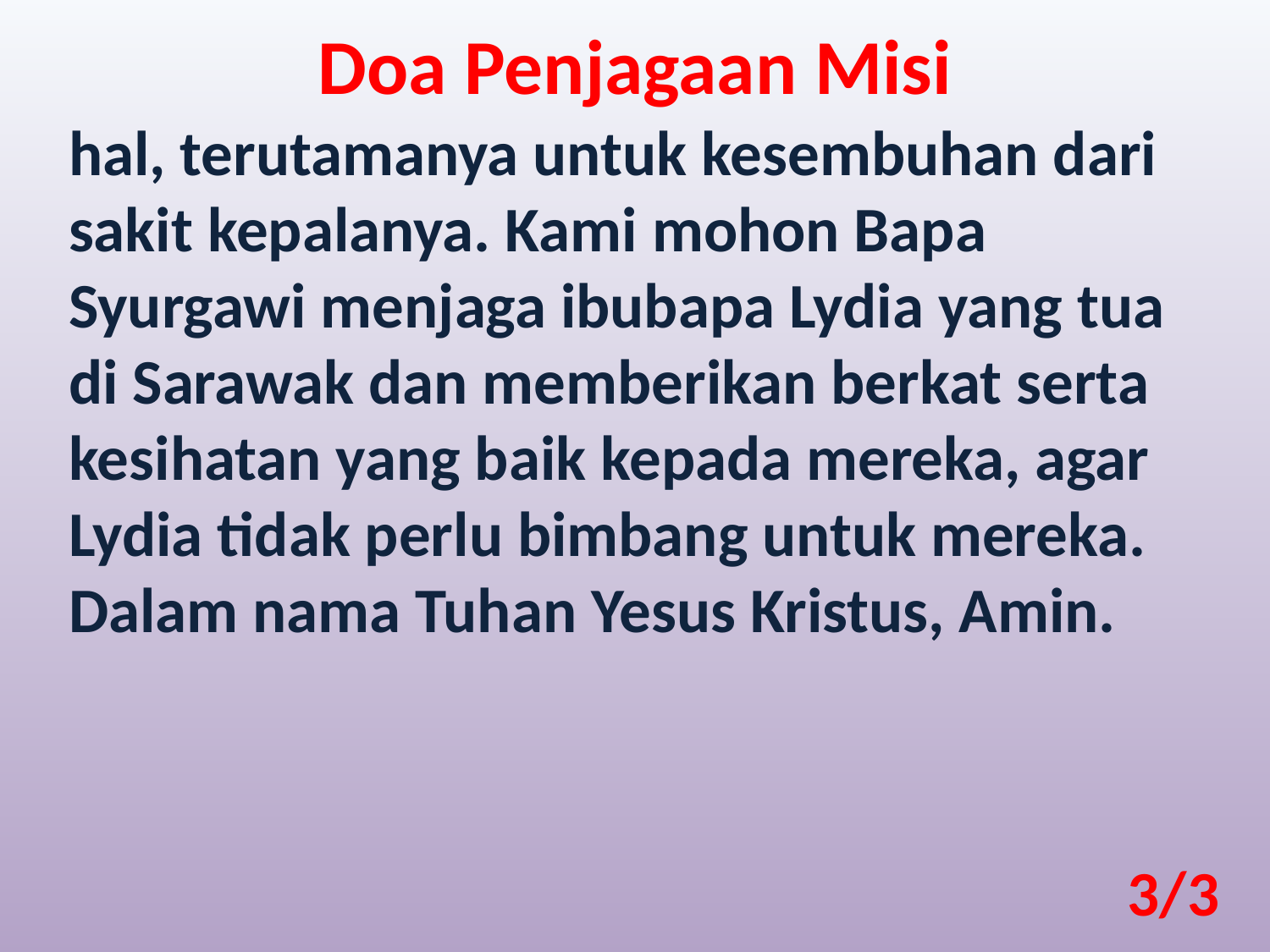

Doa Penjagaan Misi
hal, terutamanya untuk kesembuhan dari sakit kepalanya. Kami mohon Bapa Syurgawi menjaga ibubapa Lydia yang tua di Sarawak dan memberikan berkat serta kesihatan yang baik kepada mereka, agar Lydia tidak perlu bimbang untuk mereka. Dalam nama Tuhan Yesus Kristus, Amin.
3/3